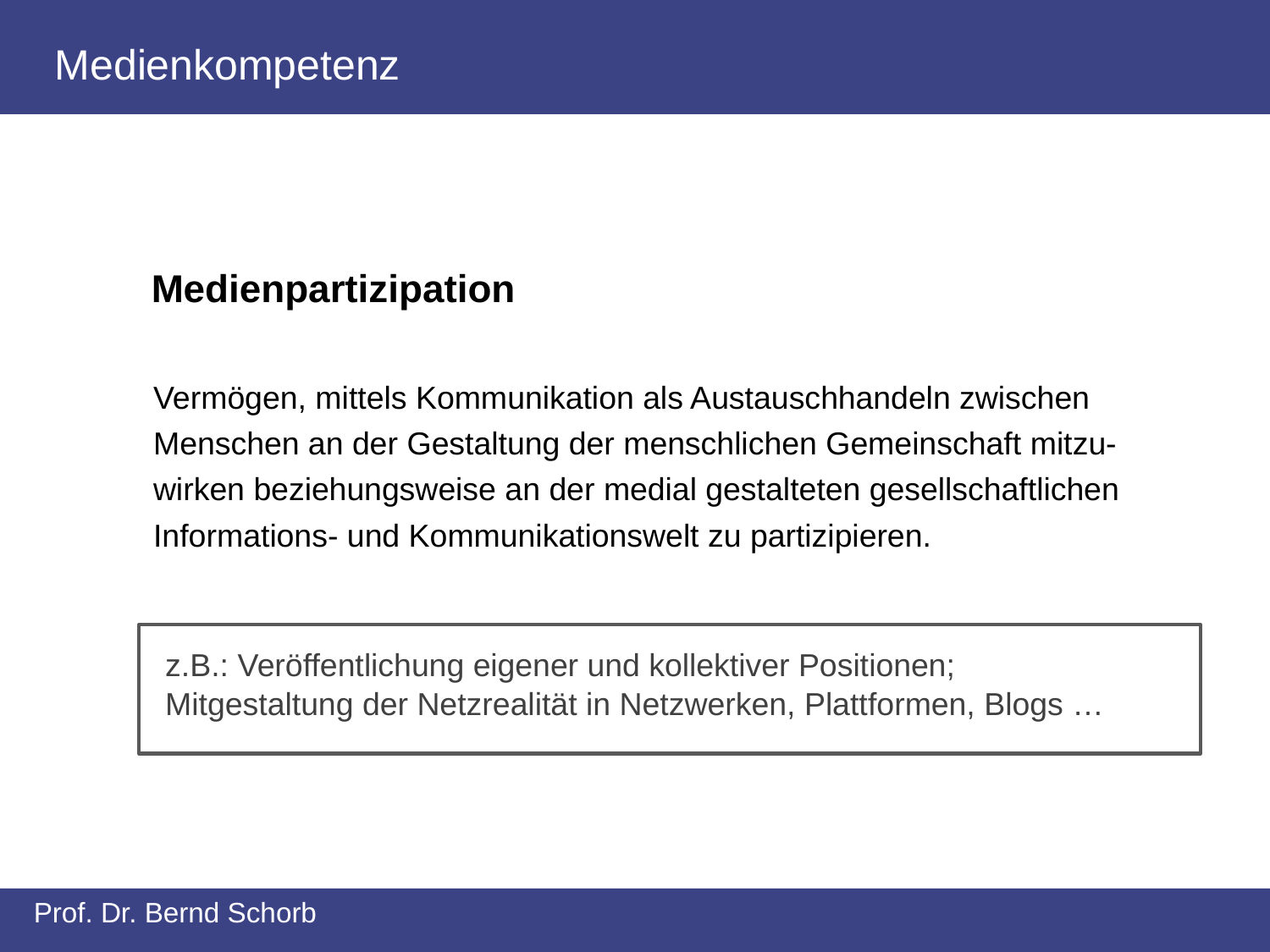

Medienkompetenz
Medienpartizipation
Vermögen, mittels Kommunikation als Austauschhandeln zwischen Menschen an der Gestaltung der menschlichen Gemeinschaft mitzu-wirken beziehungsweise an der medial gestalteten gesellschaftlichen Informations- und Kommunikationswelt zu partizipieren.

z.B.: Veröffentlichung eigener und kollektiver Positionen;  Mitgestaltung der Netzrealität in Netzwerken, Plattformen, Blogs …

Prof. Dr. Bernd Schorb